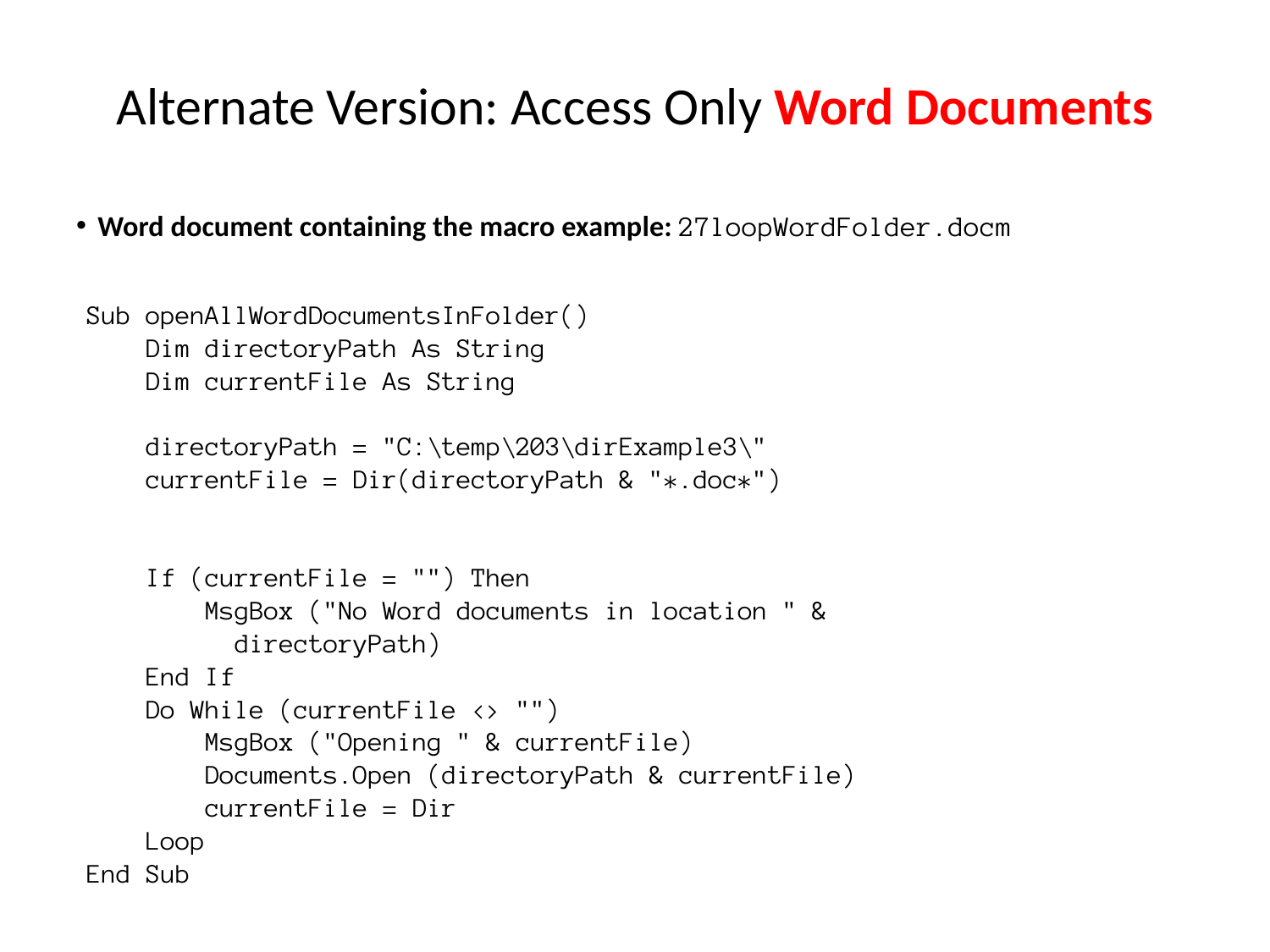

# Alternate Version: Access Only Word Documents
Word document containing the macro example: 27loopWordFolder.docm

Sub openAllWordDocumentsInFolder()
    Dim directoryPath As String
    Dim currentFile As String

    directoryPath = "C:\temp\203\dirExample3\"
    currentFile = Dir(directoryPath & "*.doc*")

    If (currentFile = "") Then
        MsgBox ("No Word documents in location " &
          directoryPath)
    End If
    Do While (currentFile <> "")
        MsgBox ("Opening " & currentFile)
        Documents.Open (directoryPath & currentFile)
        currentFile = Dir
    Loop
End Sub